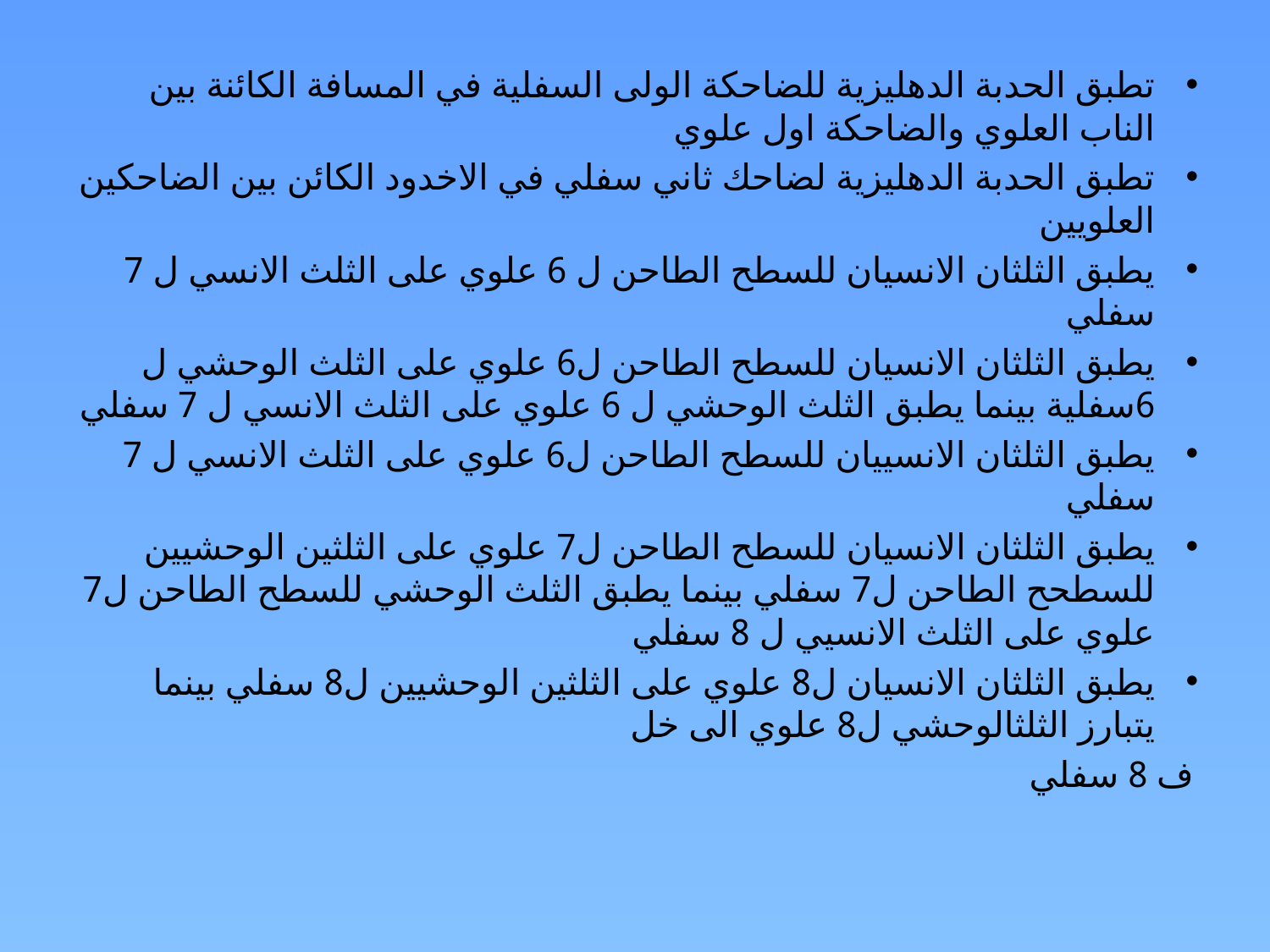

تطبق الحدبة الدهليزية للضاحكة الولى السفلية في المسافة الكائنة بين الناب العلوي والضاحكة اول علوي
تطبق الحدبة الدهليزية لضاحك ثاني سفلي في الاخدود الكائن بين الضاحكين العلويين
يطبق الثلثان الانسيان للسطح الطاحن ل 6 علوي على الثلث الانسي ل 7 سفلي
يطبق الثلثان الانسيان للسطح الطاحن ل6 علوي على الثلث الوحشي ل 6سفلية بينما يطبق الثلث الوحشي ل 6 علوي على الثلث الانسي ل 7 سفلي
يطبق الثلثان الانسييان للسطح الطاحن ل6 علوي على الثلث الانسي ل 7 سفلي
يطبق الثلثان الانسيان للسطح الطاحن ل7 علوي على الثلثين الوحشيين للسطحح الطاحن ل7 سفلي بينما يطبق الثلث الوحشي للسطح الطاحن ل7 علوي على الثلث الانسيي ل 8 سفلي
يطبق الثلثان الانسيان ل8 علوي على الثلثين الوحشيين ل8 سفلي بينما يتبارز الثلثالوحشي ل8 علوي الى خل
ف 8 سفلي